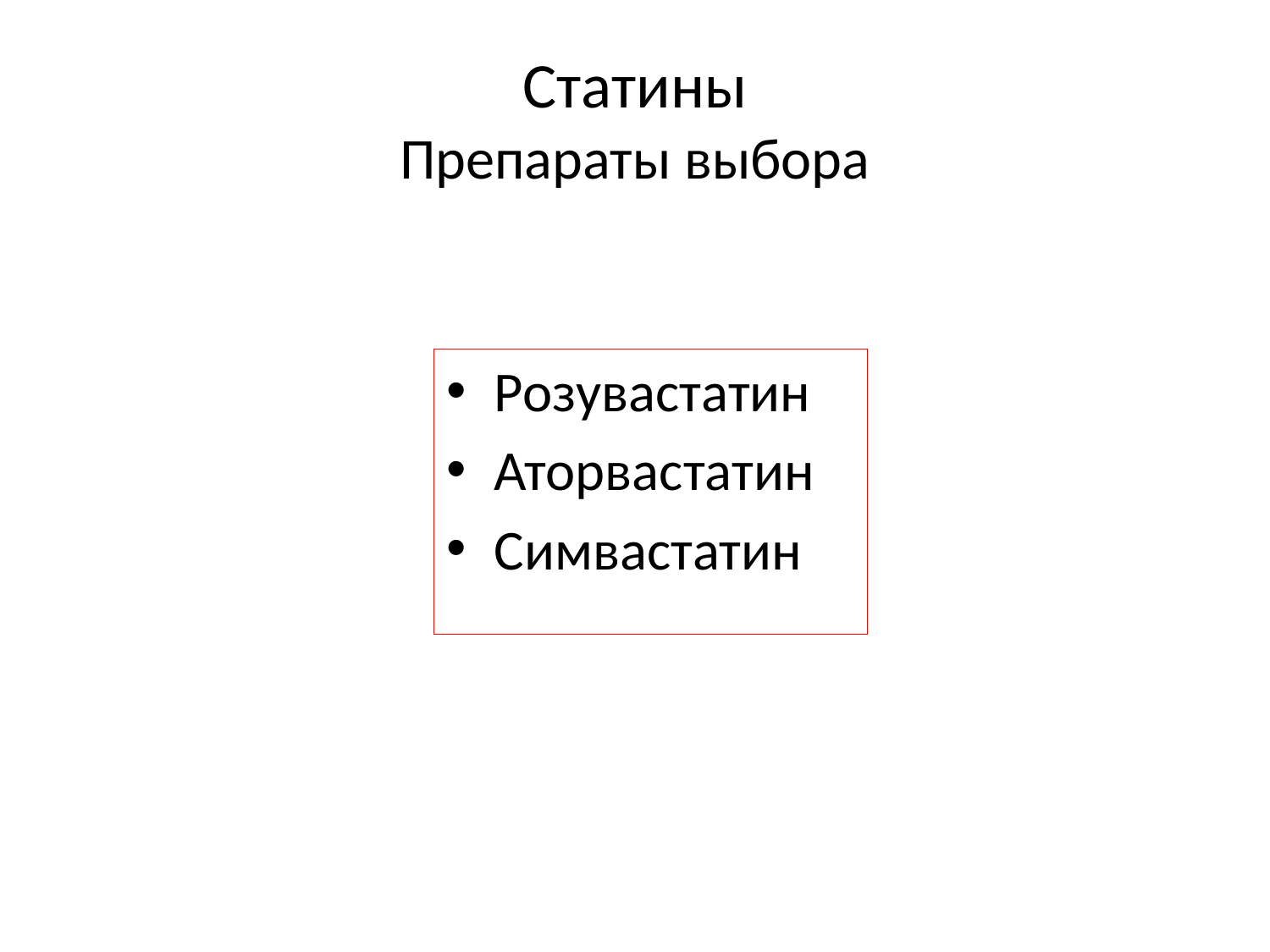

# Статины Препараты выбора
Розувастатин
Аторвастатин
Симвастатин